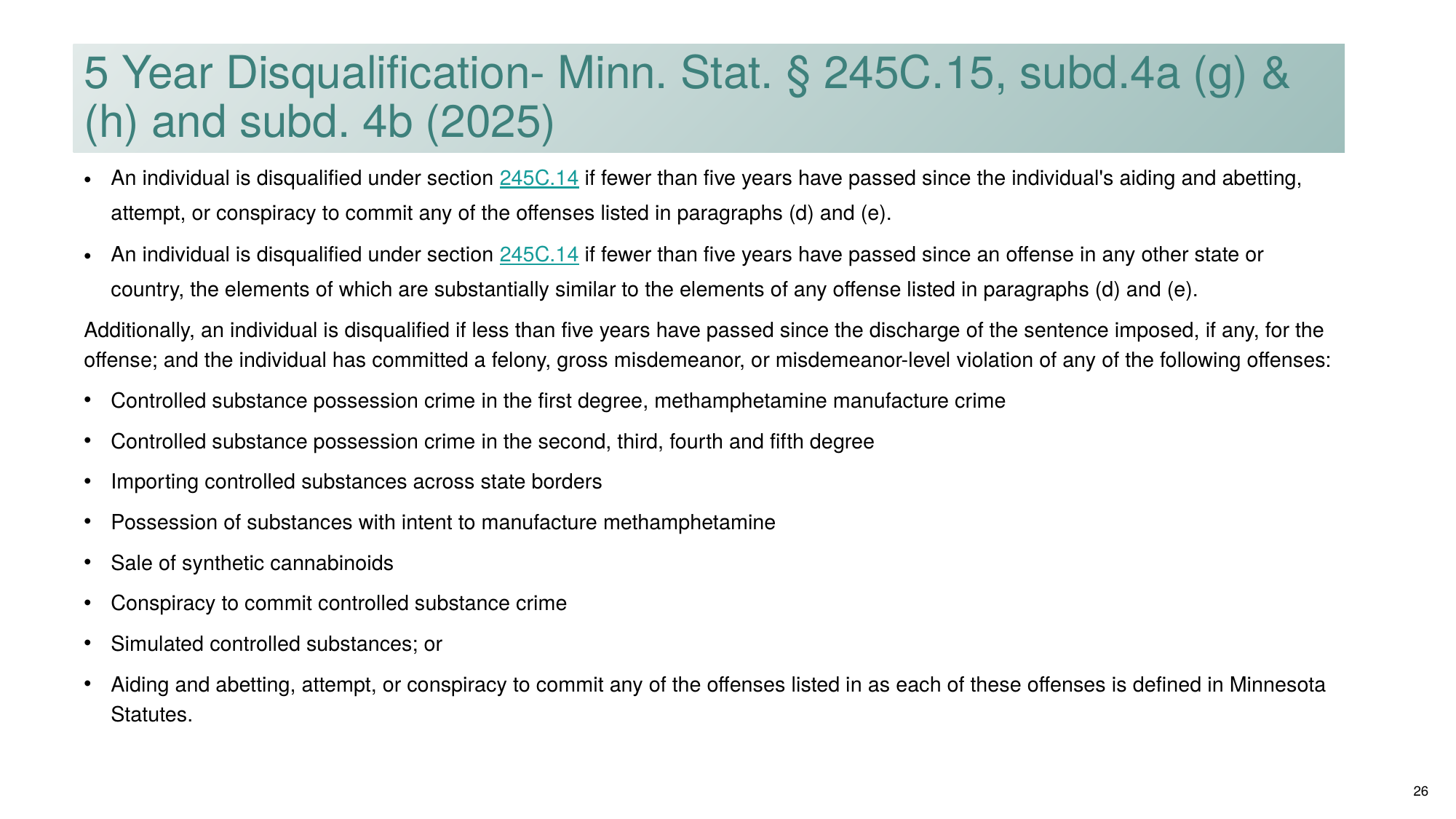

# 5 Year Disqualification- Minn. Stat. § 245C.15, subd.4a (g) & (h) and subd. 4b (2025)
An individual is disqualified under section 245C.14 if fewer than five years have passed since the individual's aiding and abetting, attempt, or conspiracy to commit any of the offenses listed in paragraphs (d) and (e).
An individual is disqualified under section 245C.14 if fewer than five years have passed since an offense in any other state or country, the elements of which are substantially similar to the elements of any offense listed in paragraphs (d) and (e).
Additionally, an individual is disqualified if less than five years have passed since the discharge of the sentence imposed, if any, for the offense; and the individual has committed a felony, gross misdemeanor, or misdemeanor-level violation of any of the following offenses:
Controlled substance possession crime in the first degree, methamphetamine manufacture crime
Controlled substance possession crime in the second, third, fourth and fifth degree
Importing controlled substances across state borders
Possession of substances with intent to manufacture methamphetamine
Sale of synthetic cannabinoids
Conspiracy to commit controlled substance crime
Simulated controlled substances; or
Aiding and abetting, attempt, or conspiracy to commit any of the offenses listed in as each of these offenses is defined in Minnesota Statutes.

26